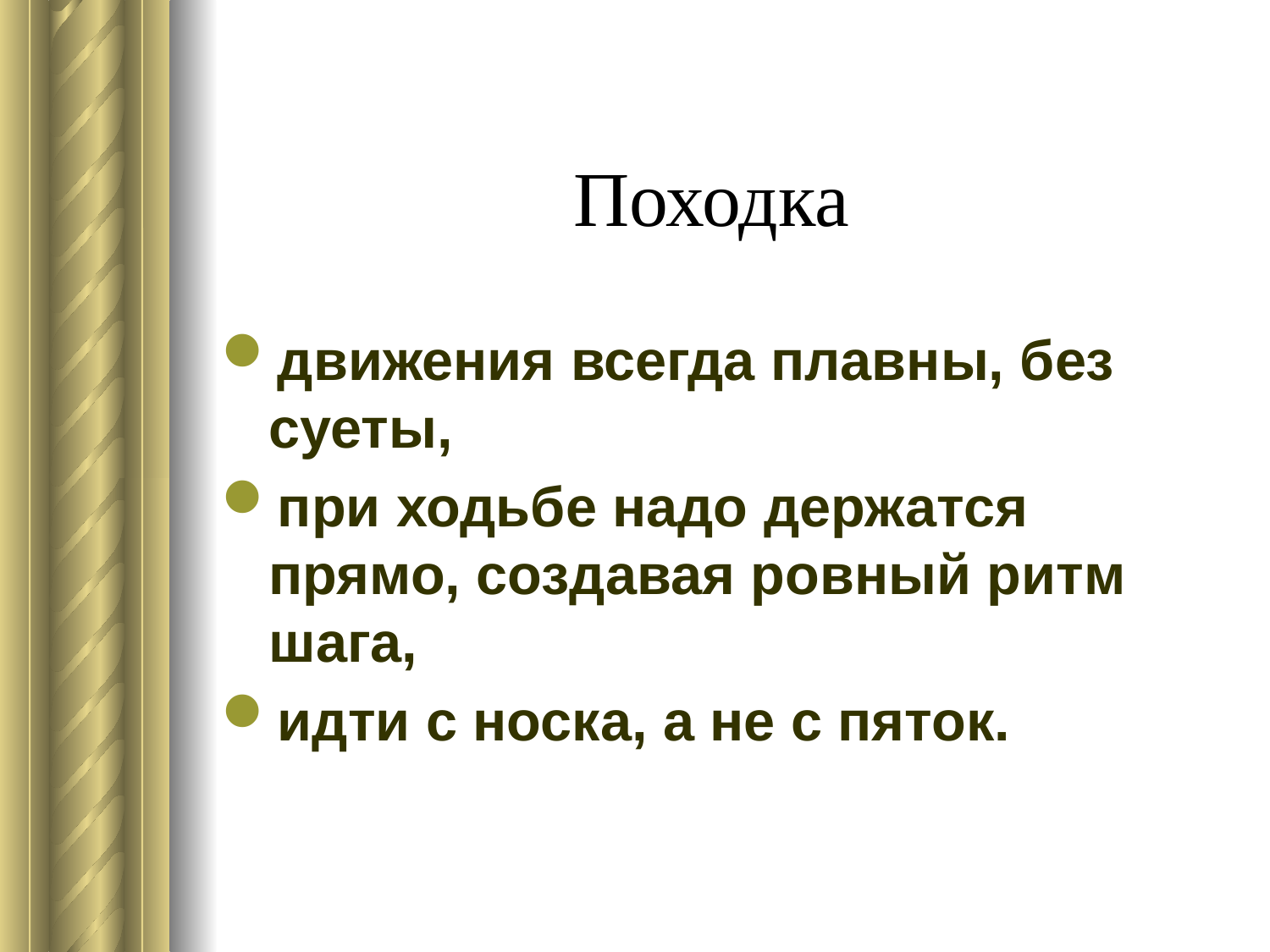

# Походка
движения всегда плавны, без суеты,
при ходьбе надо держатся прямо, создавая ровный ритм шага,
идти с носка, а не с пяток.